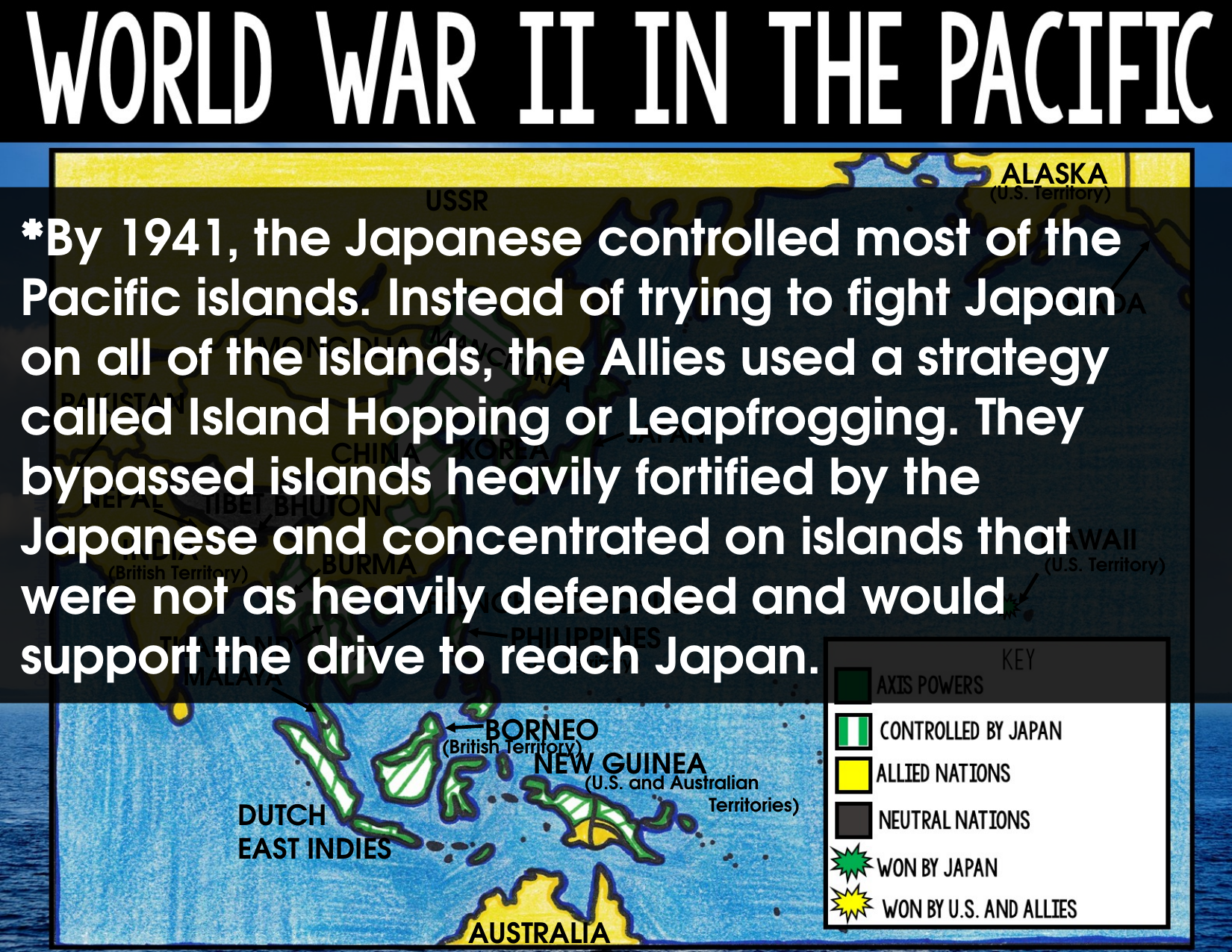

ALASKA
(U.S. Territory)
USSR

*By 1941, the Japanese controlled most of the Pacific islands. Instead of trying to fight Japan on all of the islands, the Allies used a strategy called Island Hopping or Leapfrogging. They bypassed islands heavily fortified by the Japanese and concentrated on islands that were not as heavily defended and would support the drive to reach Japan.
CANADA
MONGOLIA
MANCHURIA
PAKISTAN
JAPAN
KOREA
CHINA
NEPAL
TIBET
BHUTON
HAWAII
INDIA
BURMA
(U.S. Territory)
(British Territory)
FRENCH INDOCHINA

PHILIPPINES
THAILAND
(U.S. Territory)
MALAYA
BORNEO
(British Territory)
NEW GUINEA
(U.S. and Australian    	  	Territories)
DUTCH
EAST INDIES
AUSTRALIA